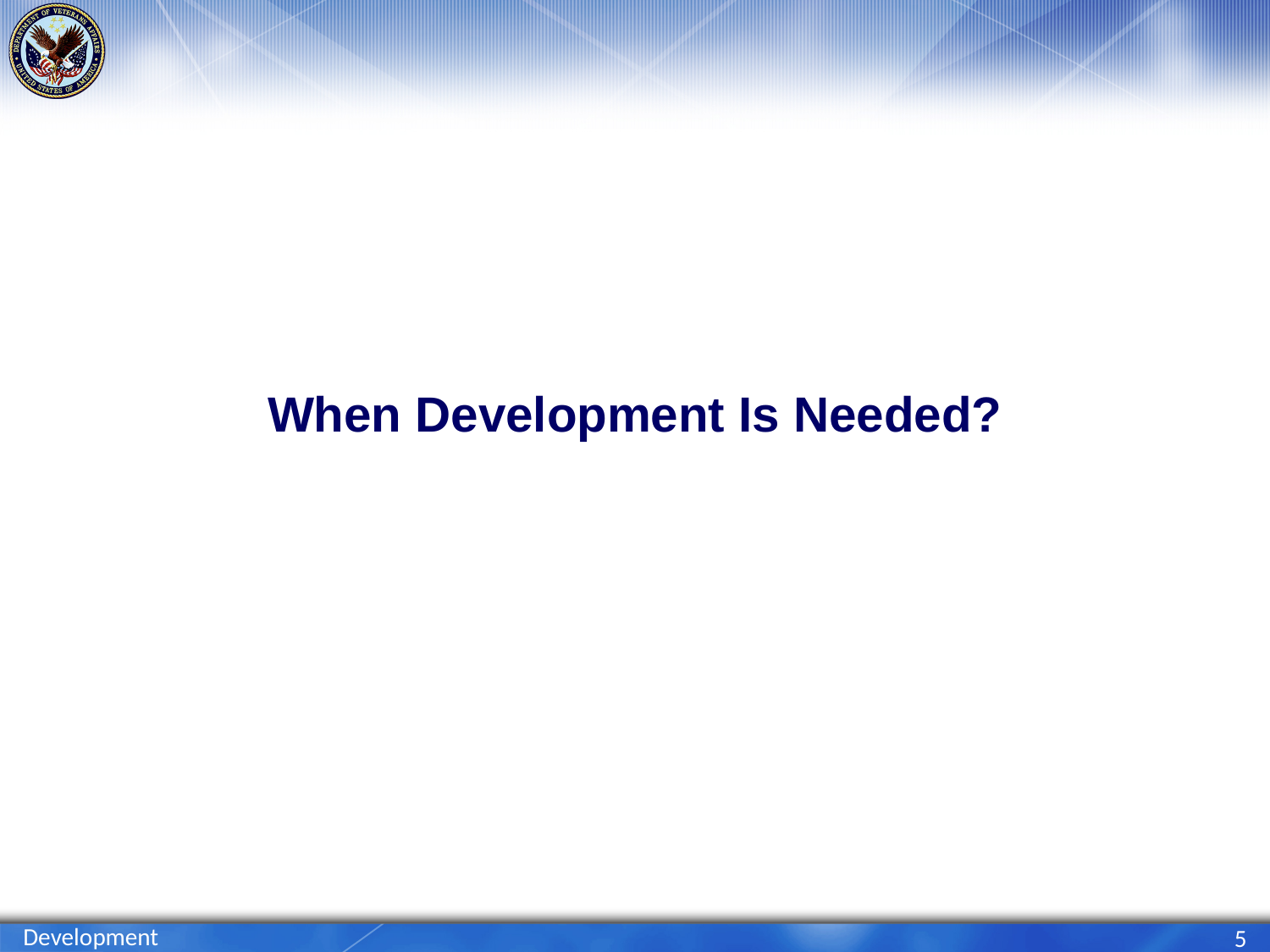

# When Development Is Needed?
Development

5